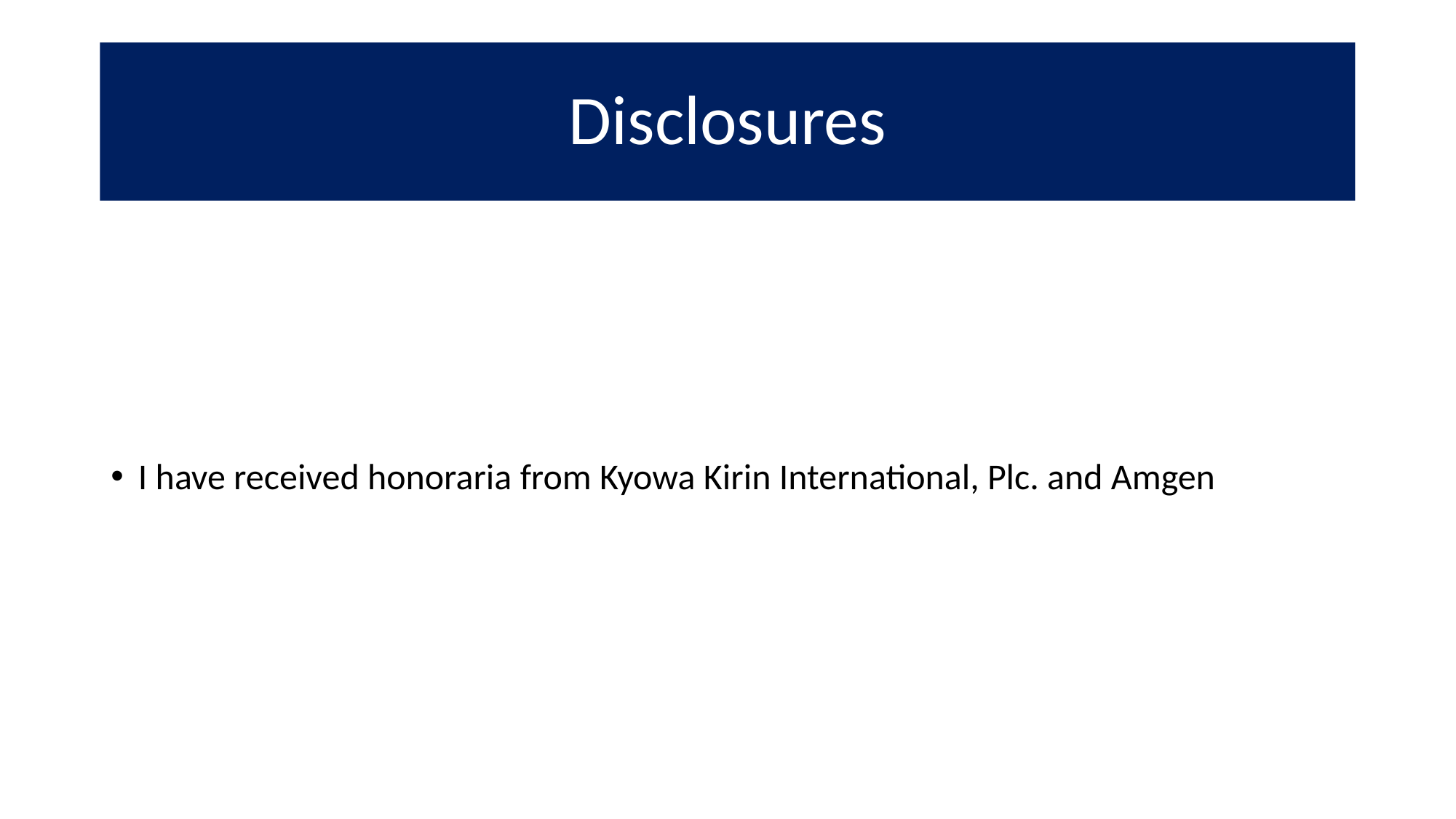

# Disclosures
I have received honoraria from Kyowa Kirin International, Plc. and Amgen